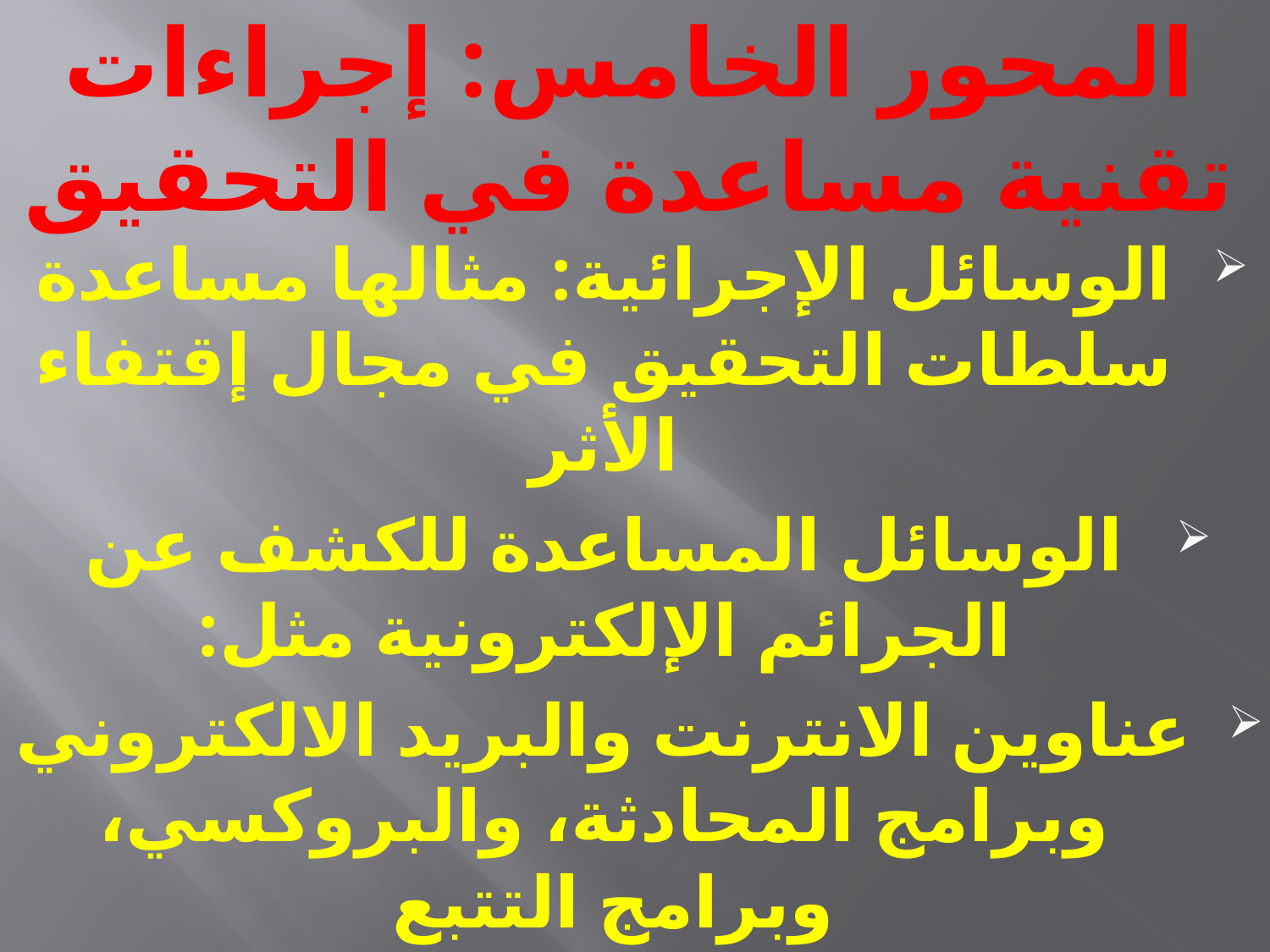

# المحور الخامس: إجراءات تقنية مساعدة في التحقيق
الوسائل الإجرائية: مثالها مساعدة سلطات التحقيق في مجال إقتفاء الأثر
الوسائل المساعدة للكشف عن الجرائم الإلكترونية مثل:
عناوين الانترنت والبريد الالكتروني وبرامج المحادثة، والبروكسي، وبرامج التتبع